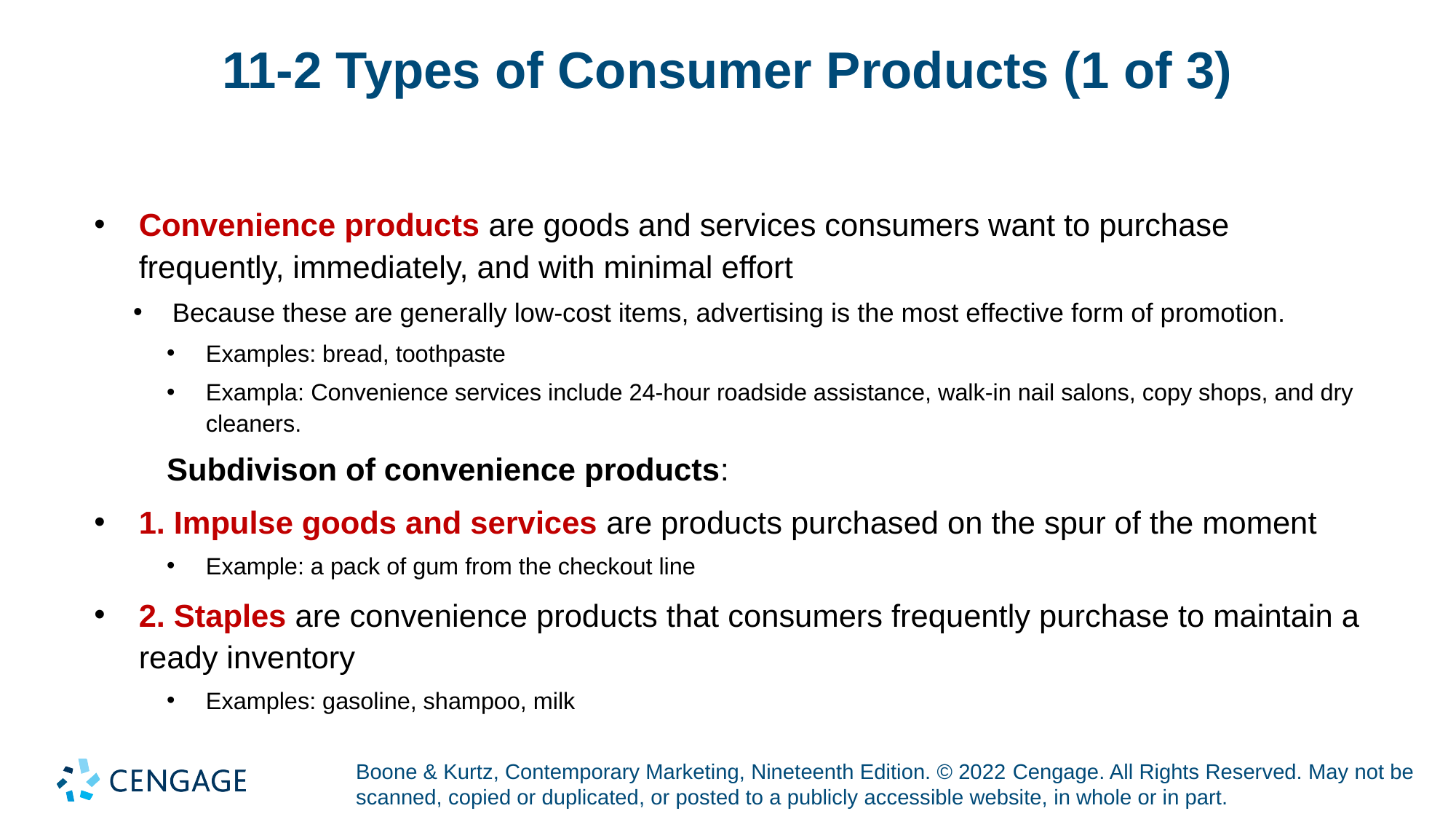

# 11-2 Types of Consumer Products (1 of 3)
Convenience products are goods and services consumers want to purchase frequently, immediately, and with minimal effort
Because these are generally low-cost items, advertising is the most effective form of promotion.
Examples: bread, toothpaste
Exampla: Convenience services include 24-hour roadside assistance, walk-in nail salons, copy shops, and dry cleaners.
Subdivison of convenience products:
1. Impulse goods and services are products purchased on the spur of the moment
Example: a pack of gum from the checkout line
2. Staples are convenience products that consumers frequently purchase to maintain a ready inventory
Examples: gasoline, shampoo, milk